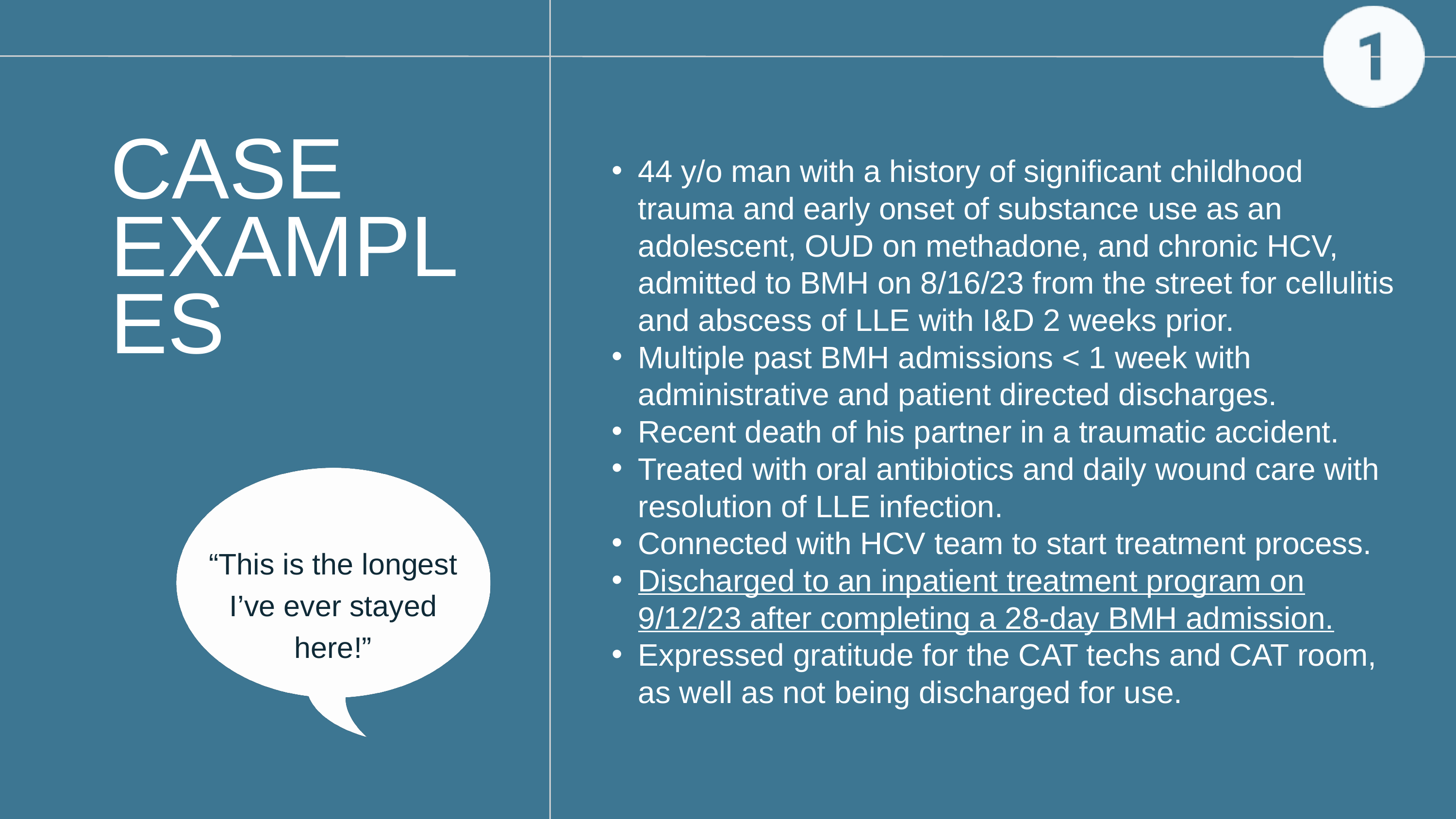

CASE EXAMPLES
44 y/o man with a history of significant childhood trauma and early onset of substance use as an adolescent, OUD on methadone, and chronic HCV, admitted to BMH on 8/16/23 from the street for cellulitis and abscess of LLE with I&D 2 weeks prior.
Multiple past BMH admissions < 1 week with administrative and patient directed discharges.
Recent death of his partner in a traumatic accident.
Treated with oral antibiotics and daily wound care with resolution of LLE infection.
Connected with HCV team to start treatment process.
Discharged to an inpatient treatment program on 9/12/23 after completing a 28-day BMH admission.
Expressed gratitude for the CAT techs and CAT room, as well as not being discharged for use.

“This is the longest I’ve ever stayed here!”